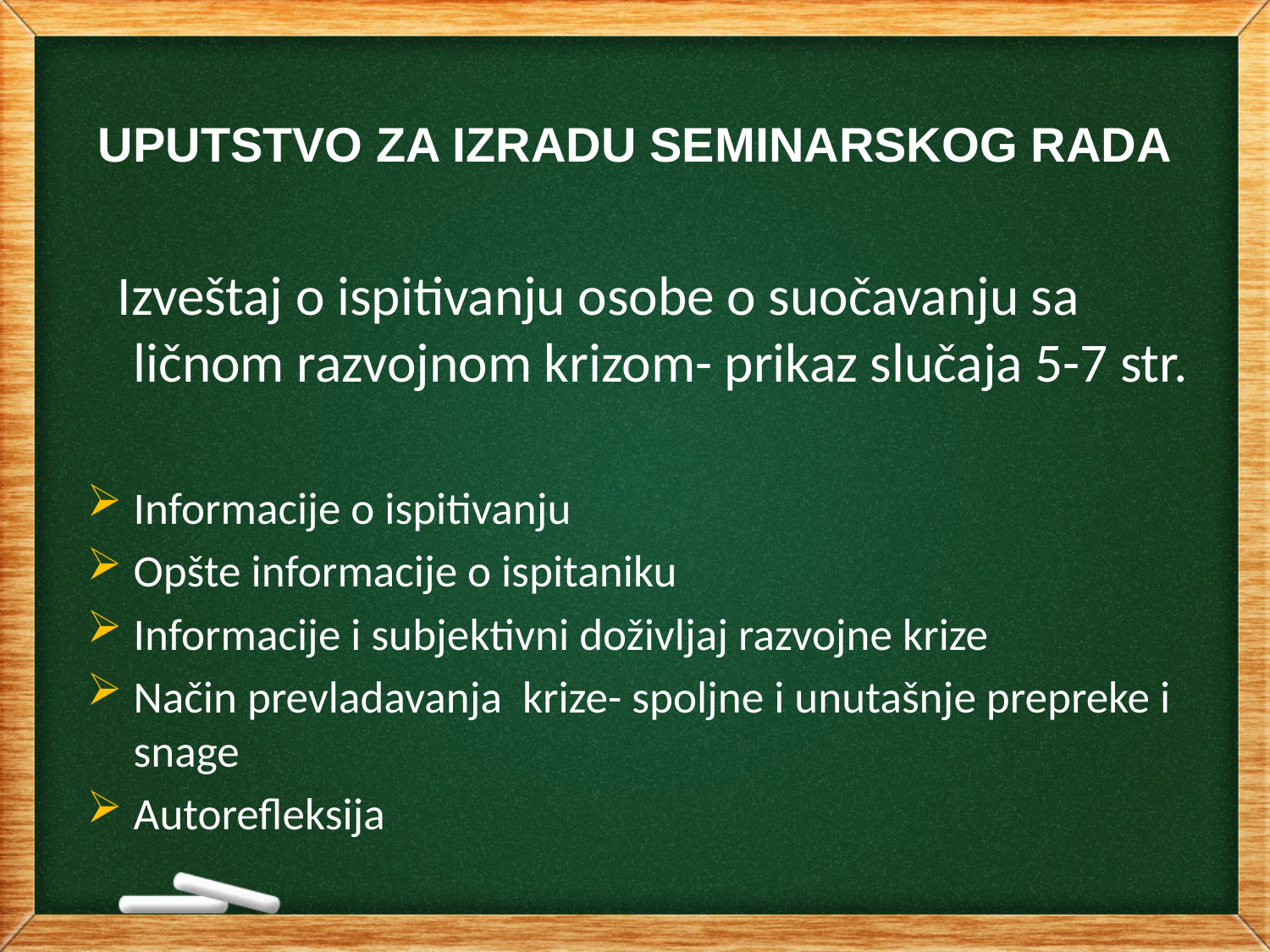

# UPUTSTVO ZA IZRADU SEMINARSKOG RADA
  Izveštaj o ispitivanju osobe o suočavanju sa ličnom razvojnom krizom- prikaz slučaja 5-7 str.

Informacije o ispitivanju
Opšte informacije o ispitaniku
Informacije i subjektivni doživljaj razvojne krize
Način prevladavanja  krize- spoljne i unutašnje prepreke i snage
Autorefleksija